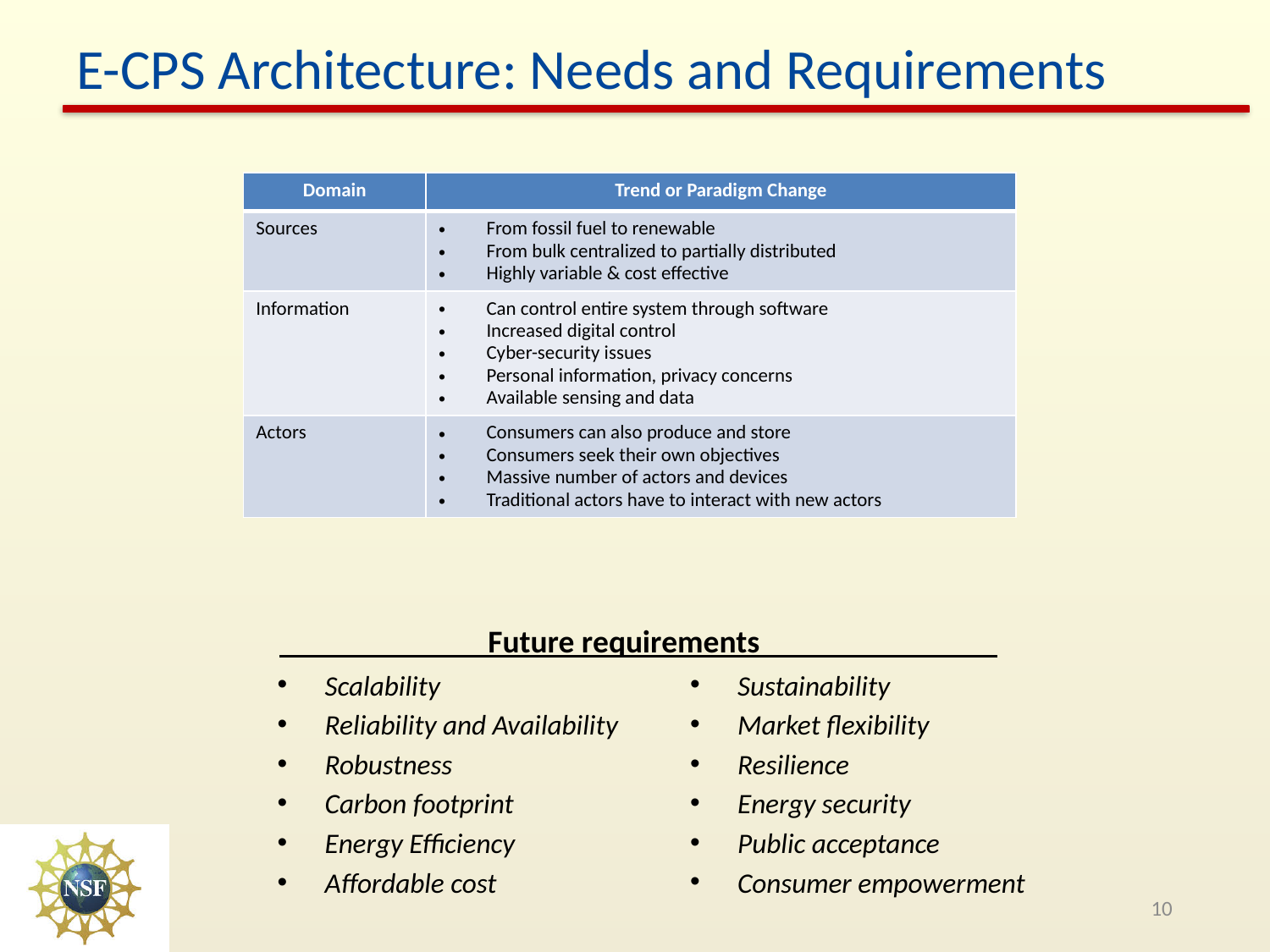

# E-CPS Architecture: Needs and Requirements
| Domain | Trend or Paradigm Change |
| --- | --- |
| Sources | From fossil fuel to renewable From bulk centralized to partially distributed Highly variable & cost effective |
| Information | Can control entire system through software Increased digital control Cyber-security issues Personal information, privacy concerns Available sensing and data |
| Actors | Consumers can also produce and store Consumers seek their own objectives Massive number of actors and devices Traditional actors have to interact with new actors |
                             Future requirements
Scalability
Reliability and Availability
Robustness
Carbon footprint
Energy Efficiency
Affordable cost

Sustainability
Market flexibility
Resilience
Energy security
Public acceptance
Consumer empowerment
10